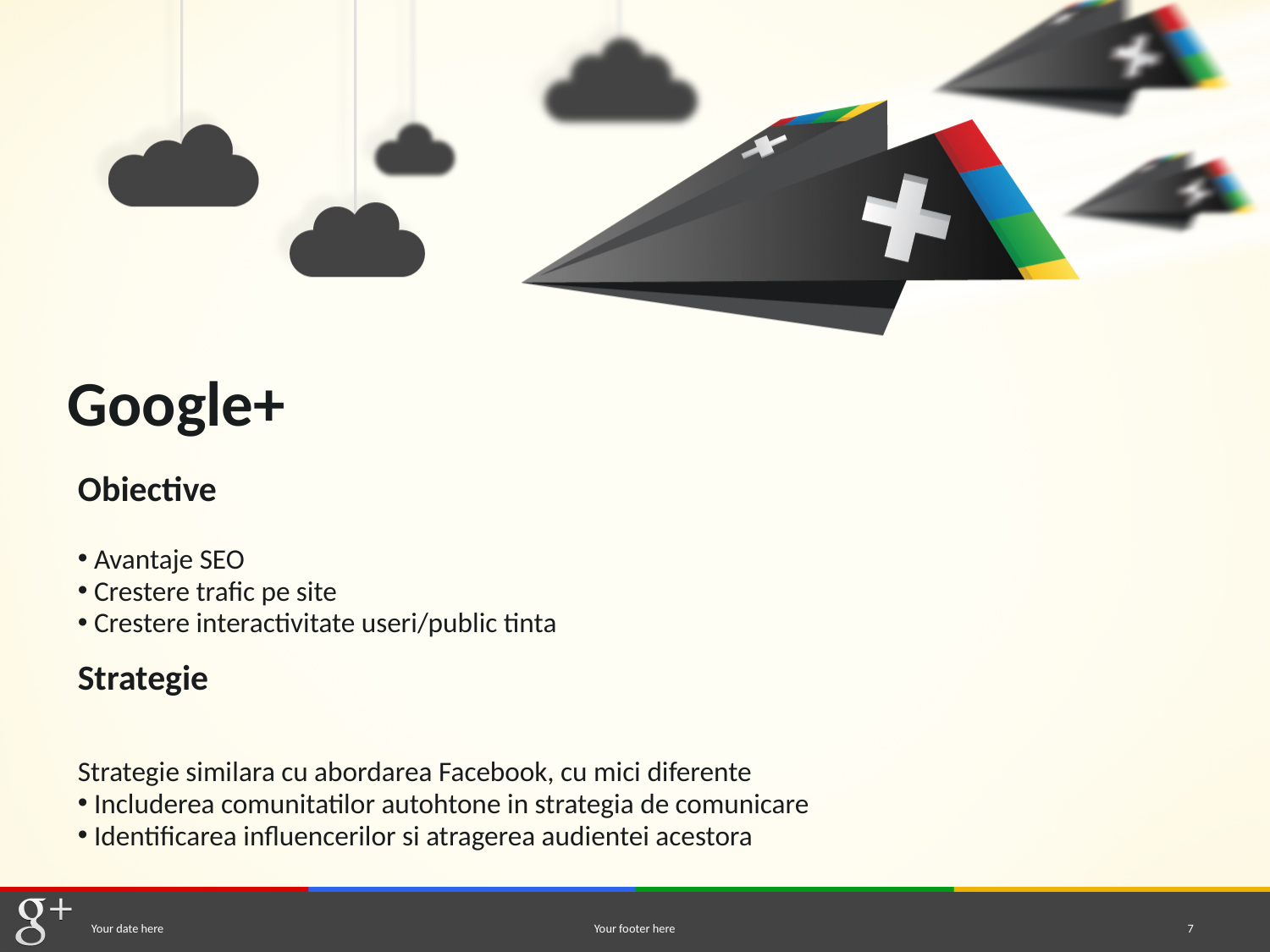

# Google+
Obiective

 Avantaje SEO
 Crestere trafic pe site
 Crestere interactivitate useri/public tinta
Strategie

Strategie similara cu abordarea Facebook, cu mici diferente
 Includerea comunitatilor autohtone in strategia de comunicare
 Identificarea influencerilor si atragerea audientei acestora
Your date here
Your footer here
7